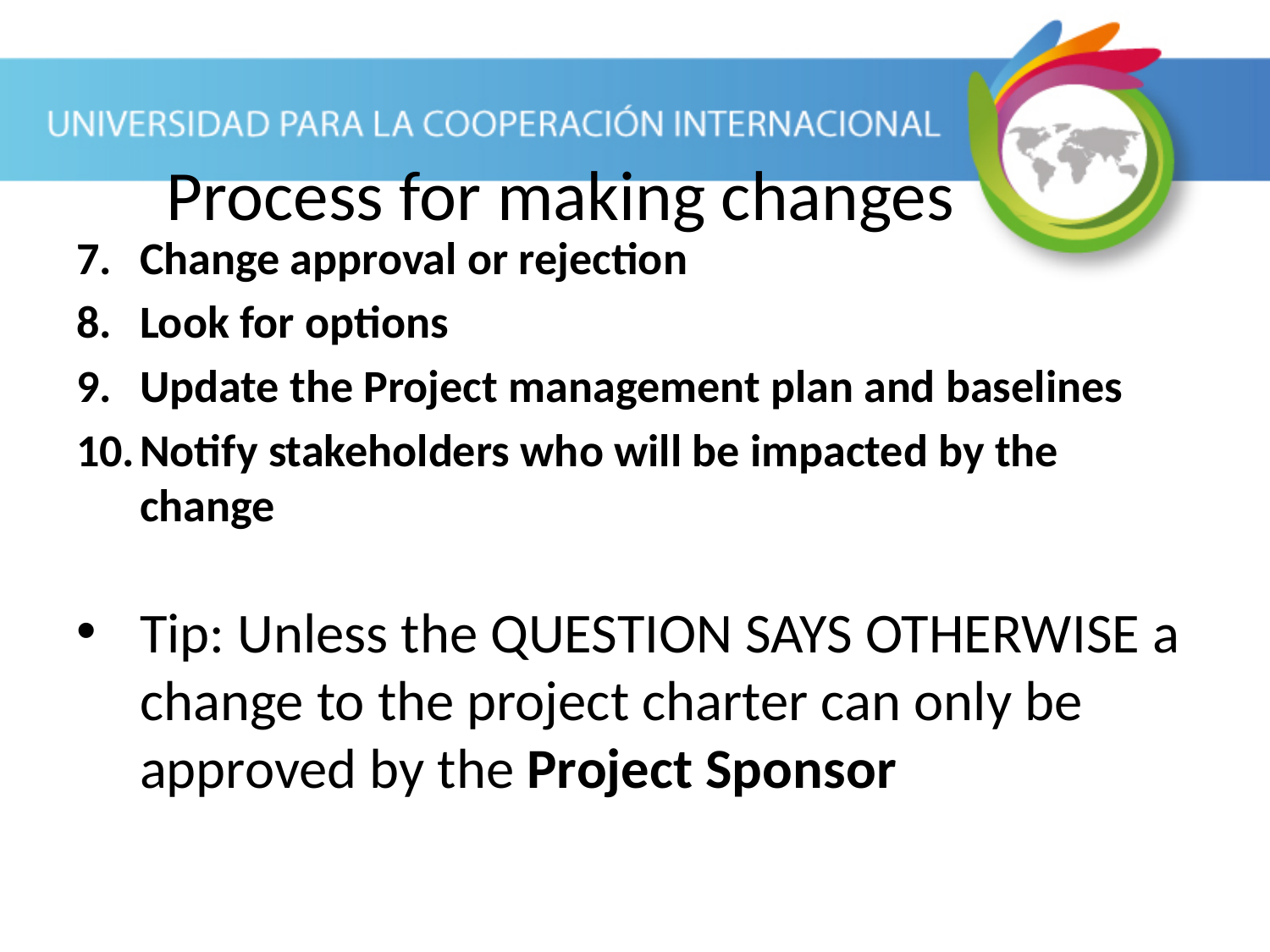

Change approval or rejection
Look for options
Update the Project management plan and baselines
Notify stakeholders who will be impacted by the change

Tip: Unless the QUESTION SAYS OTHERWISE a change to the project charter can only be approved by the Project Sponsor
Process for making changes